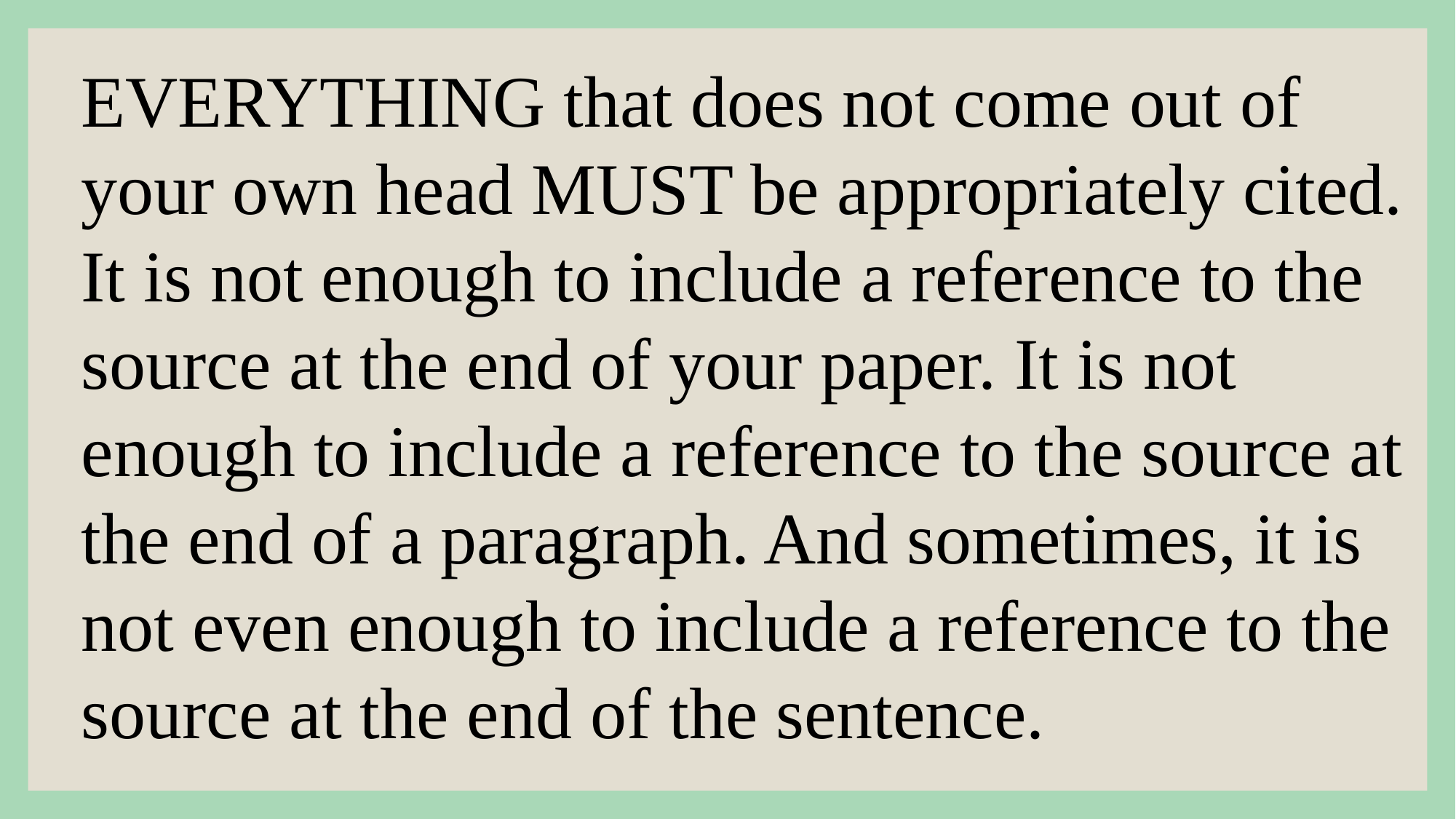

EVERYTHING that does not come out of your own head MUST be appropriately cited. It is not enough to include a reference to the source at the end of your paper. It is not enough to include a reference to the source at the end of a paragraph. And sometimes, it is not even enough to include a reference to the source at the end of the sentence.